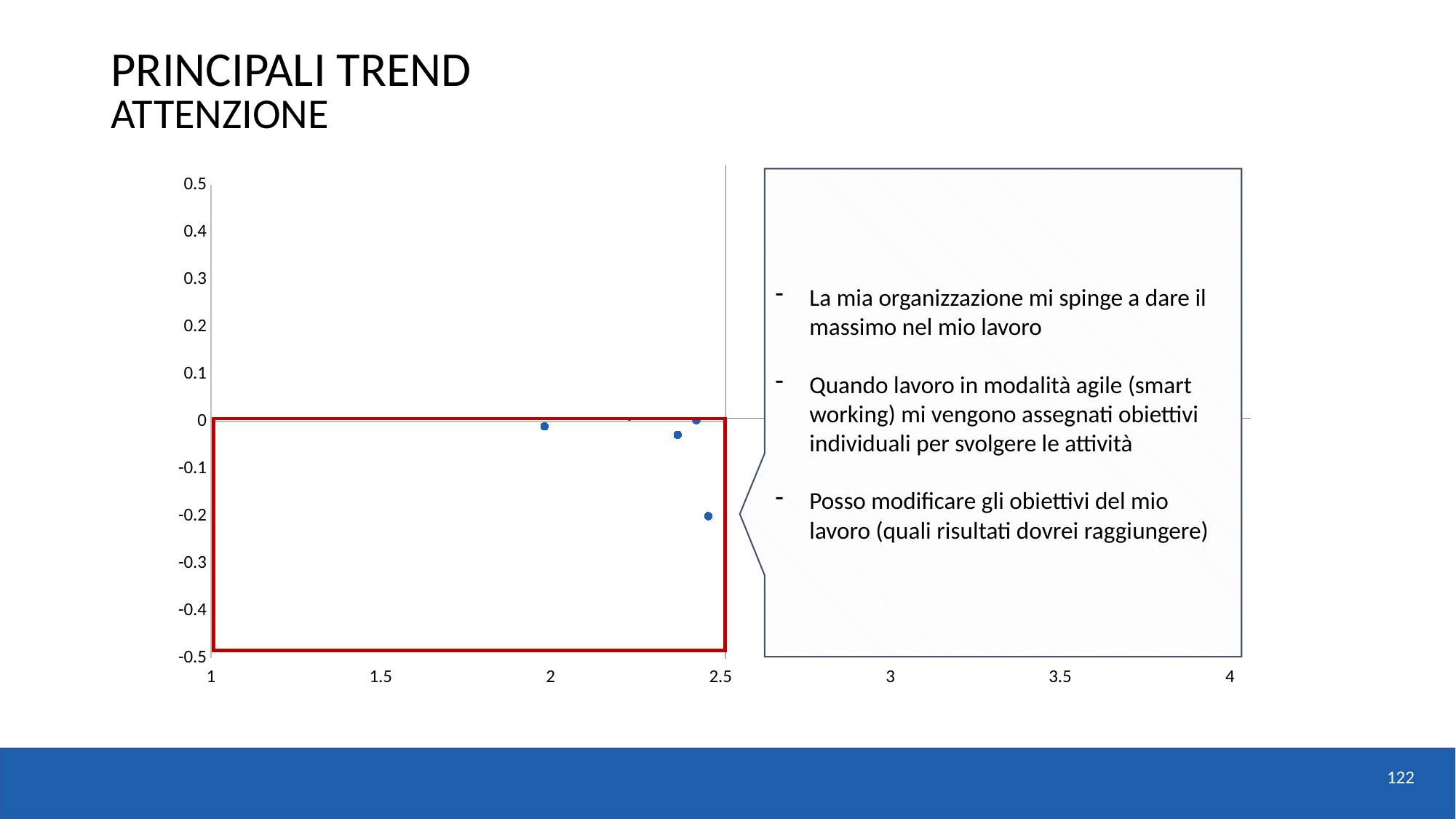

# Principali trend Attenzione

### Chart

| Category | diff |
|---|---|
La mia organizzazione mi spinge a dare il massimo nel mio lavoro

Quando lavoro in modalità agile (smart working) mi vengono assegnati obiettivi individuali per svolgere le attività

Posso modificare gli obiettivi del mio lavoro (quali risultati dovrei raggiungere)

122